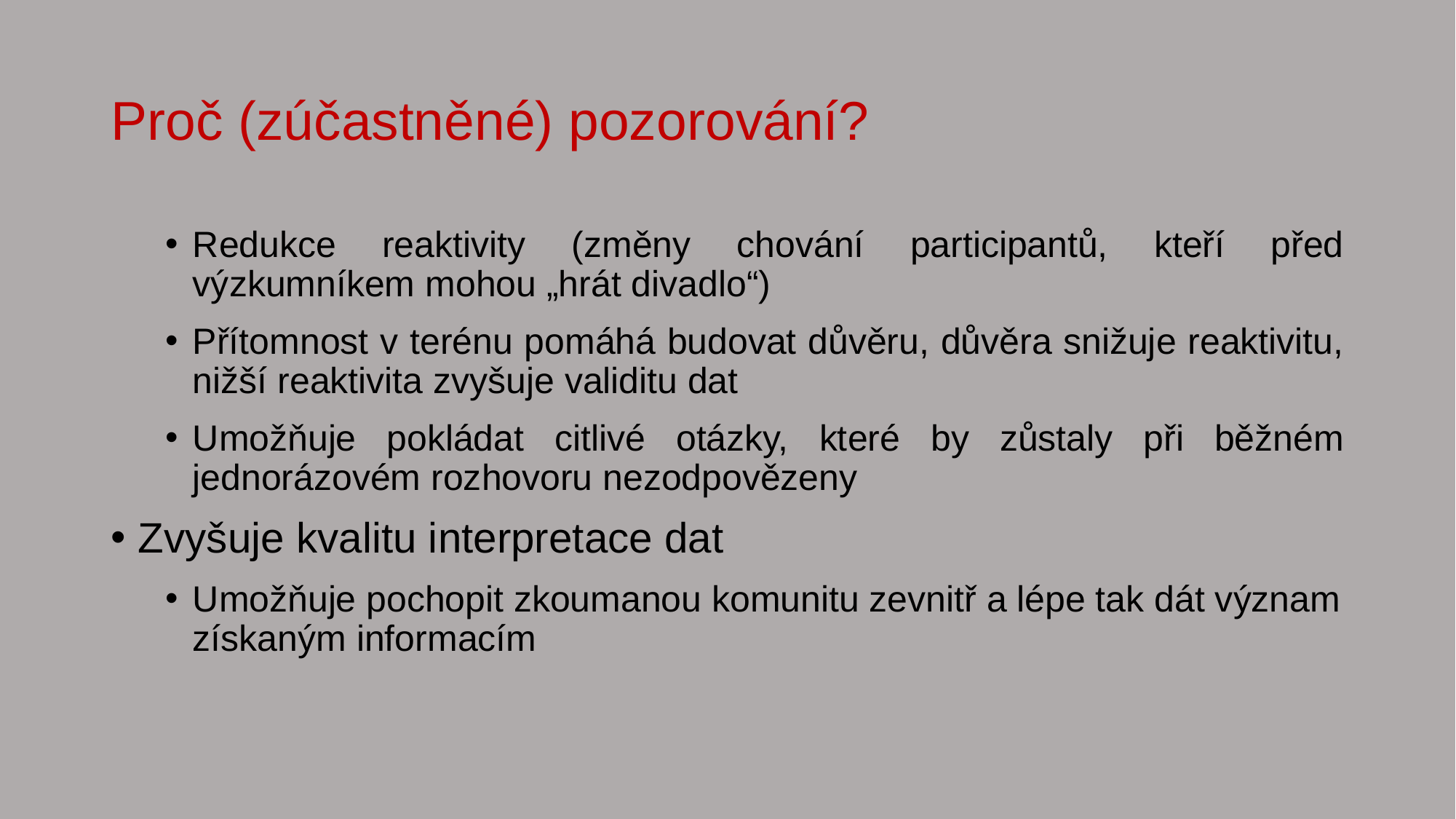

# Proč (zúčastněné) pozorování?
Redukce reaktivity (změny chování participantů, kteří před výzkumníkem mohou „hrát divadlo“)
Přítomnost v terénu pomáhá budovat důvěru, důvěra snižuje reaktivitu, nižší reaktivita zvyšuje validitu dat
Umožňuje pokládat citlivé otázky, které by zůstaly při běžném jednorázovém rozhovoru nezodpovězeny
Zvyšuje kvalitu interpretace dat
Umožňuje pochopit zkoumanou komunitu zevnitř a lépe tak dát význam získaným informacím